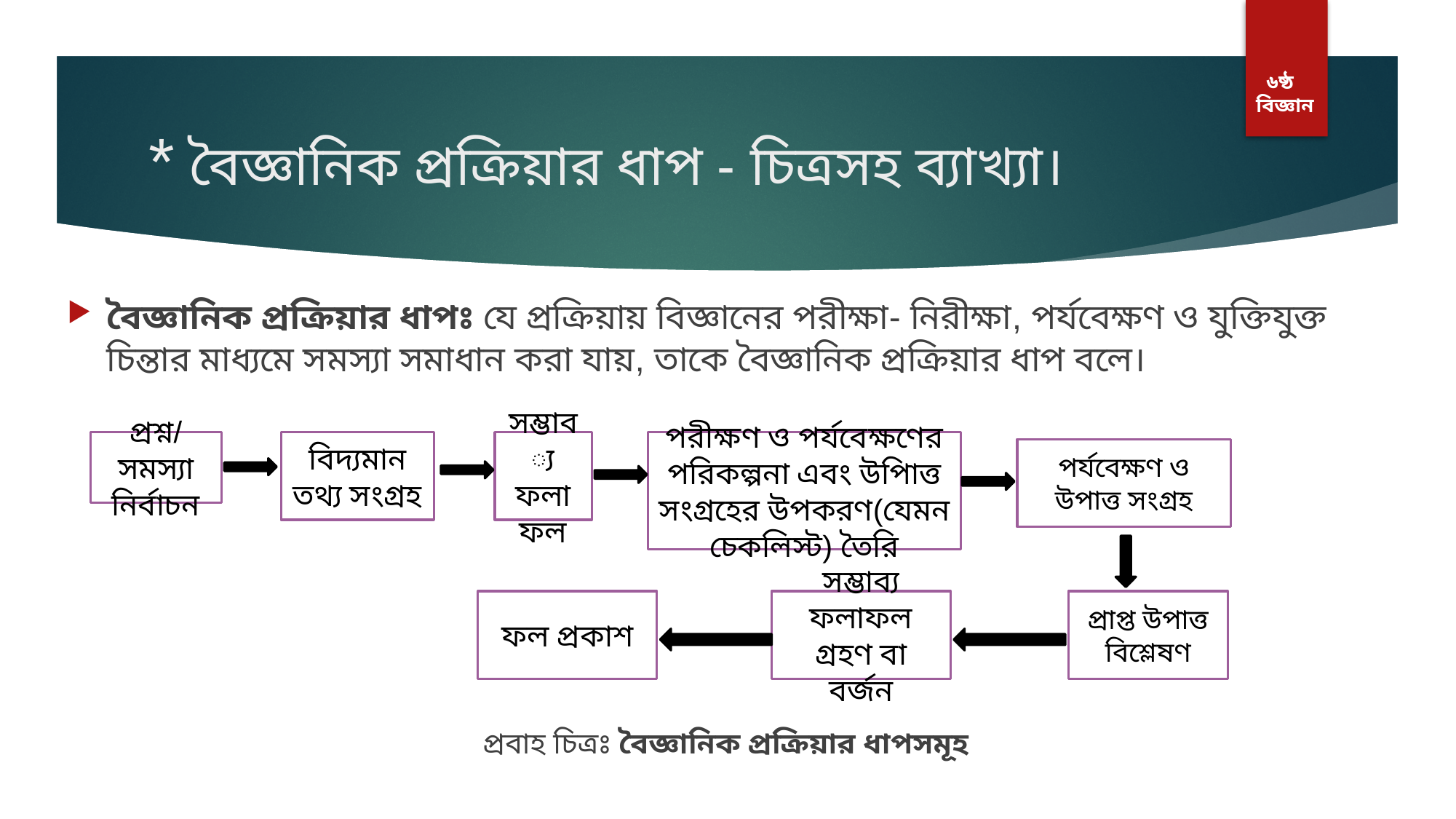

৬ষ্ঠ বিজ্ঞান
# * বৈজ্ঞানিক প্রক্রিয়ার ধাপ - চিত্রসহ ব্যাখ্যা।
বৈজ্ঞানিক প্রক্রিয়ার ধাপঃ যে প্রক্রিয়ায় বিজ্ঞানের পরীক্ষা- নিরীক্ষা, পর্যবেক্ষণ ও যুক্তিযুক্ত চিন্তার মাধ্যমে সমস্যা সমাধান করা যায়, তাকে বৈজ্ঞানিক প্রক্রিয়ার ধাপ বলে।

প্রবাহ চিত্রঃ বৈজ্ঞানিক প্রক্রিয়ার ধাপসমূহ

প্রশ্ন/সমস্যা নির্বাচন
বিদ্যমান তথ্য সংগ্রহ
সম্ভাব্য ফলাফল
পরীক্ষণ ও পর্যবেক্ষণের পরিকল্পনা এবং উপিাত্ত সংগ্রহের উপকরণ(যেমন চেকলিস্ট) তৈরি
পর্যবেক্ষণ ও উপাত্ত সংগ্রহ

ফল প্রকাশ
সম্ভাব্য ফলাফল গ্রহণ বা বর্জন
প্রাপ্ত উপাত্ত বিশ্লেষণ